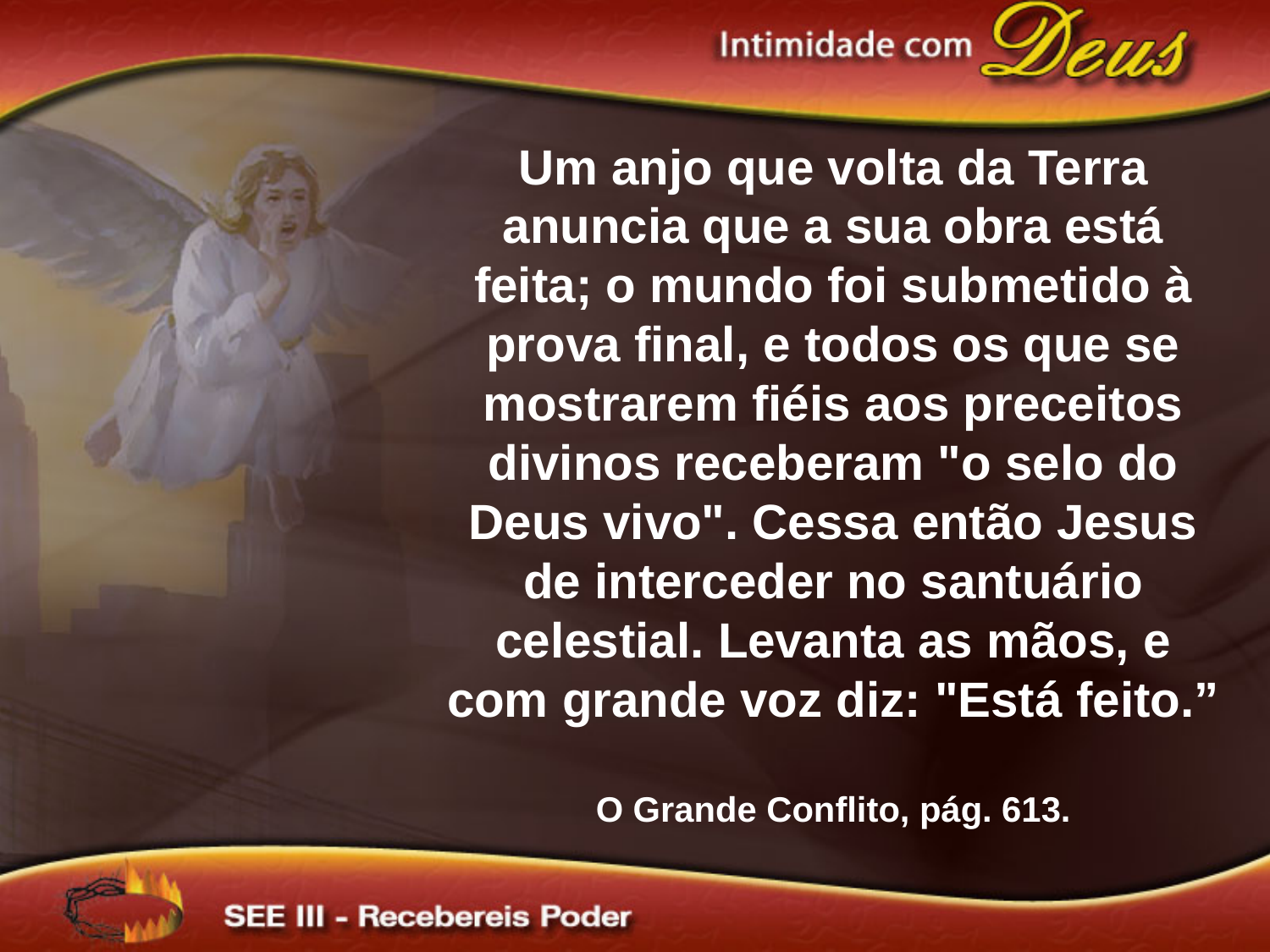

Um anjo que volta da Terra anuncia que a sua obra está feita; o mundo foi submetido à prova final, e todos os que se mostrarem fiéis aos preceitos divinos receberam "o selo do Deus vivo". Cessa então Jesus de interceder no santuário celestial. Levanta as mãos, e com grande voz diz: "Está feito.”

O Grande Conflito, pág. 613.